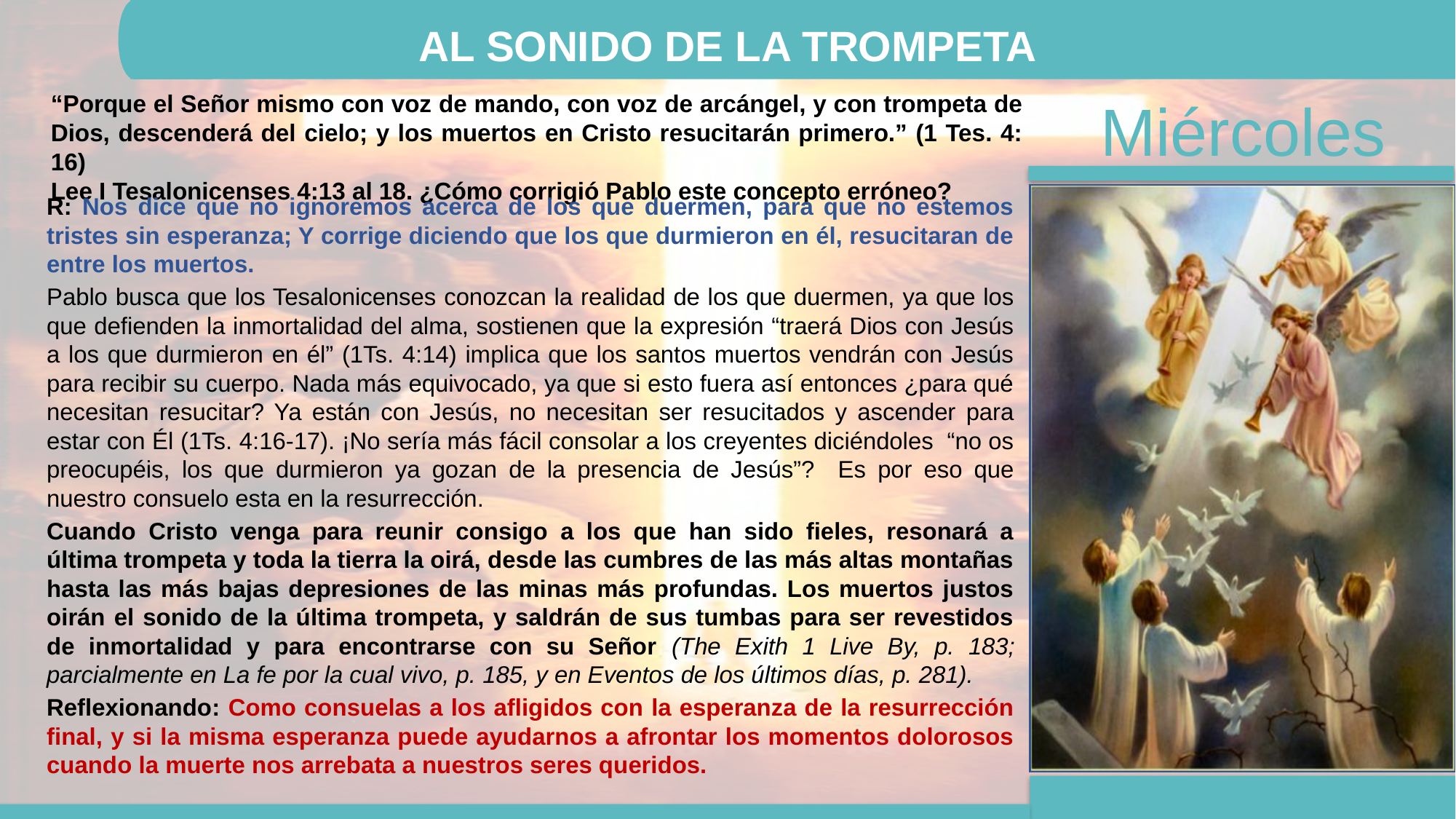

AL SONIDO DE LA TROMPETA
“Porque el Señor mismo con voz de mando, con voz de arcángel, y con trompeta de Dios, descenderá del cielo; y los muertos en Cristo resucitarán primero.” (1 Tes. 4: 16)
Lee I Tesalonicenses 4:13 al 18. ¿Cómo corrigió Pablo este concepto erróneo?

R: Nos dice que no ignoremos acerca de los que duermen, para que no estemos tristes sin esperanza; Y corrige diciendo que los que durmieron en él, resucitaran de entre los muertos.
Pablo busca que los Tesalonicenses conozcan la realidad de los que duermen, ya que los que defienden la inmortalidad del alma, sostienen que la expresión “traerá Dios con Jesús a los que durmieron en él” (1Ts. 4:14) implica que los santos muertos vendrán con Jesús para recibir su cuerpo. Nada más equivocado, ya que si esto fuera así entonces ¿para qué necesitan resucitar? Ya están con Jesús, no necesitan ser resucitados y ascender para estar con Él (1Ts. 4:16-17). ¡No sería más fácil consolar a los creyentes diciéndoles  “no os preocupéis, los que durmieron ya gozan de la presencia de Jesús”?  Es por eso que nuestro consuelo esta en la resurrección.
Cuando Cristo venga para reunir consigo a los que han sido fieles, resonará a última trompeta y toda la tierra la oirá, desde las cumbres de las más altas montañas hasta las más bajas depresiones de las minas más profundas. Los muertos justos oirán el sonido de la última trompeta, y saldrán de sus tumbas para ser revestidos de inmortalidad y para encontrarse con su Señor (The Exith 1 Live By, p. 183; parcialmente en La fe por la cual vivo, p. 185, y en Eventos de los últimos días, p. 281).
Reflexionando: Como consuelas a los afligidos con la esperanza de la resurrección final, y si la misma esperanza puede ayudarnos a afrontar los momentos dolorosos cuando la muerte nos arrebata a nuestros seres queridos.